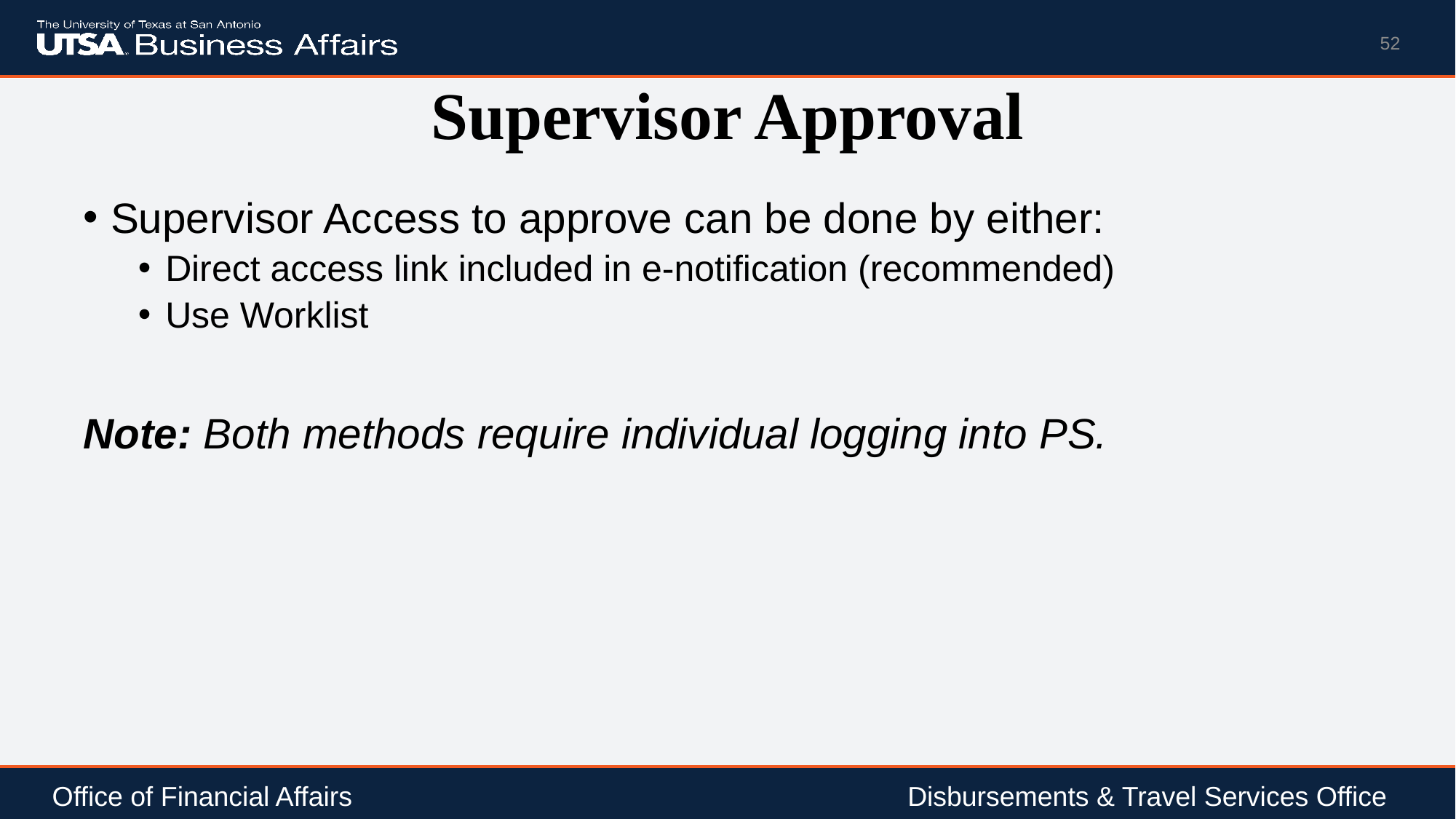

52
# Supervisor Approval
Supervisor Access to approve can be done by either:
Direct access link included in e-notification (recommended)
Use Worklist

Note: Both methods require individual logging into PS.
Office of Financial Affairs				   	            Disbursements & Travel Services Office